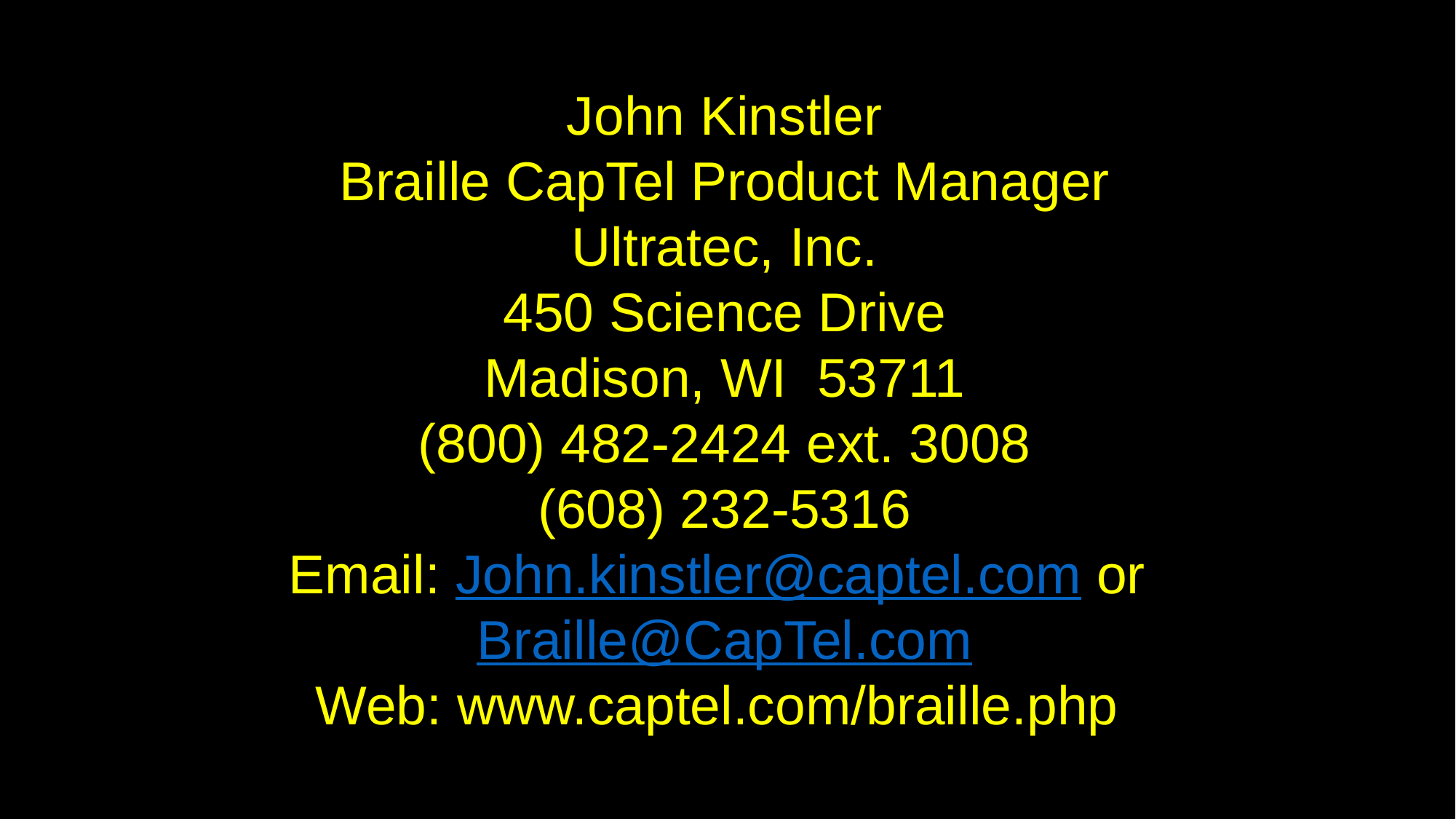

John Kinstler
Braille CapTel Product Manager
Ultratec, Inc.
450 Science Drive
Madison, WI  53711
(800) 482-2424 ext. 3008
(608) 232-5316
Email: John.kinstler@captel.com or Braille@CapTel.com
Web: www.captel.com/braille.php